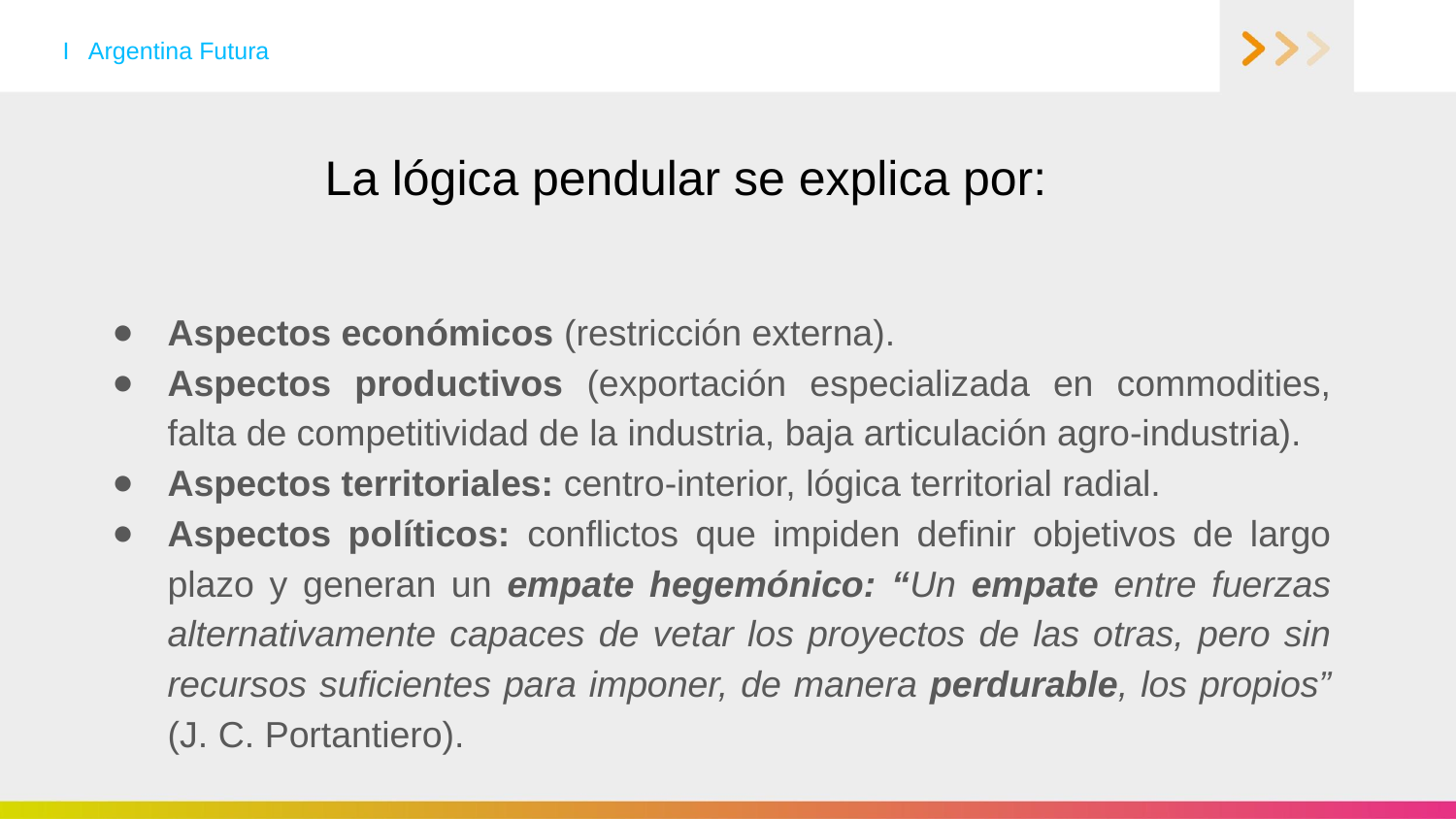

I   Argentina Futura
# La lógica pendular se explica por:
Aspectos económicos (restricción externa).
Aspectos productivos (exportación especializada en commodities, falta de competitividad de la industria, baja articulación agro-industria).
Aspectos territoriales: centro-interior, lógica territorial radial.
Aspectos políticos: conflictos que impiden definir objetivos de largo plazo y generan un empate hegemónico: “Un empate entre fuerzas alternativamente capaces de vetar los proyectos de las otras, pero sin recursos suficientes para imponer, de manera perdurable, los propios” (J. C. Portantiero).